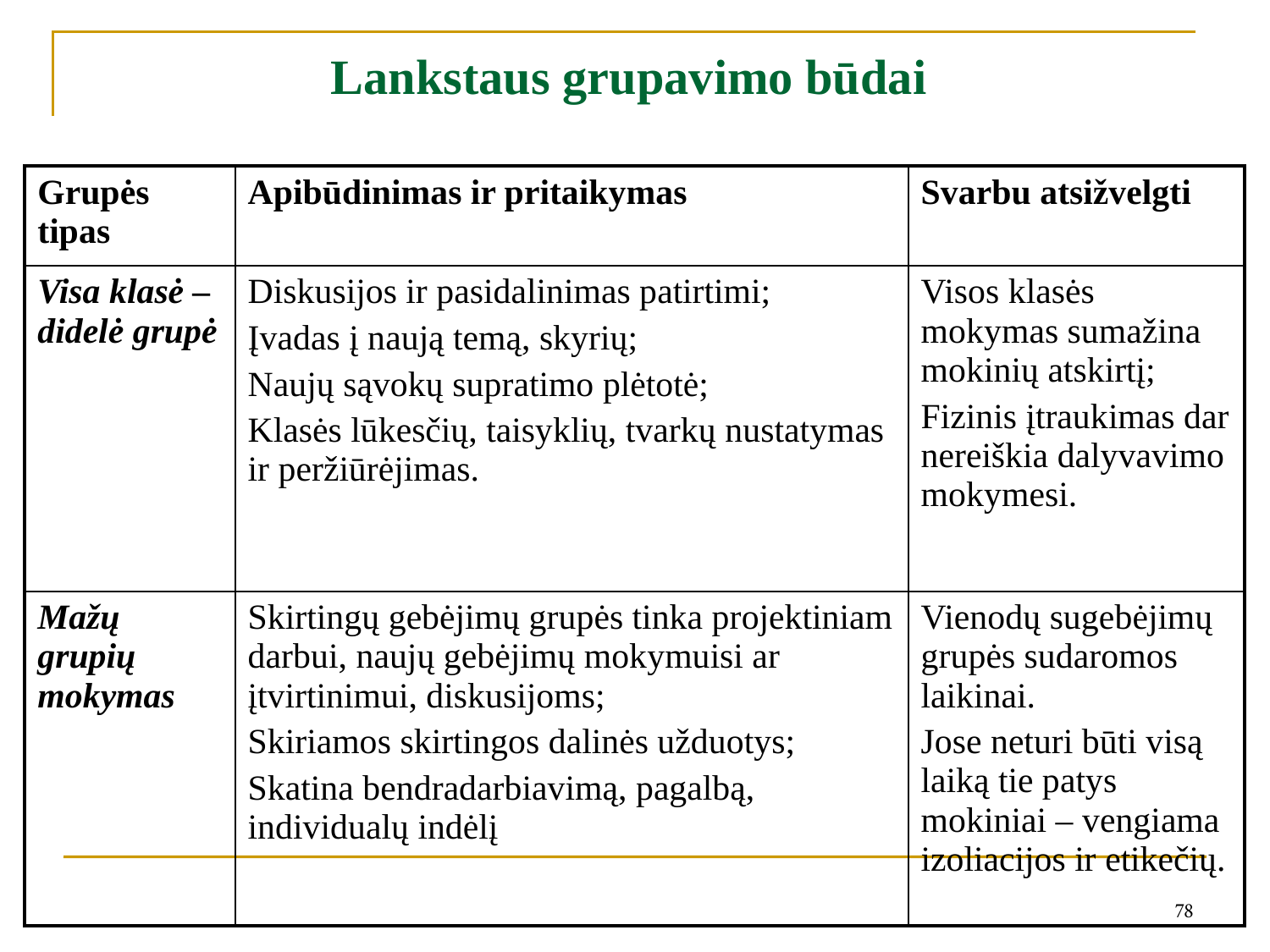

# Lankstaus grupavimo būdai
| Grupės tipas | Apibūdinimas ir pritaikymas | Svarbu atsižvelgti |
| --- | --- | --- |
| Visa klasė – didelė grupė | Diskusijos ir pasidalinimas patirtimi; Įvadas į naują temą, skyrių; Naujų sąvokų supratimo plėtotė; Klasės lūkesčių, taisyklių, tvarkų nustatymas ir peržiūrėjimas. | Visos klasės mokymas sumažina mokinių atskirtį; Fizinis įtraukimas dar nereiškia dalyvavimo mokymesi. |
| Mažų grupių mokymas | Skirtingų gebėjimų grupės tinka projektiniam darbui, naujų gebėjimų mokymuisi ar įtvirtinimui, diskusijoms; Skiriamos skirtingos dalinės užduotys; Skatina bendradarbiavimą, pagalbą, individualų indėlį | Vienodų sugebėjimų grupės sudaromos laikinai. Jose neturi būti visą laiką tie patys mokiniai – vengiama izoliacijos ir etikečių. |
78